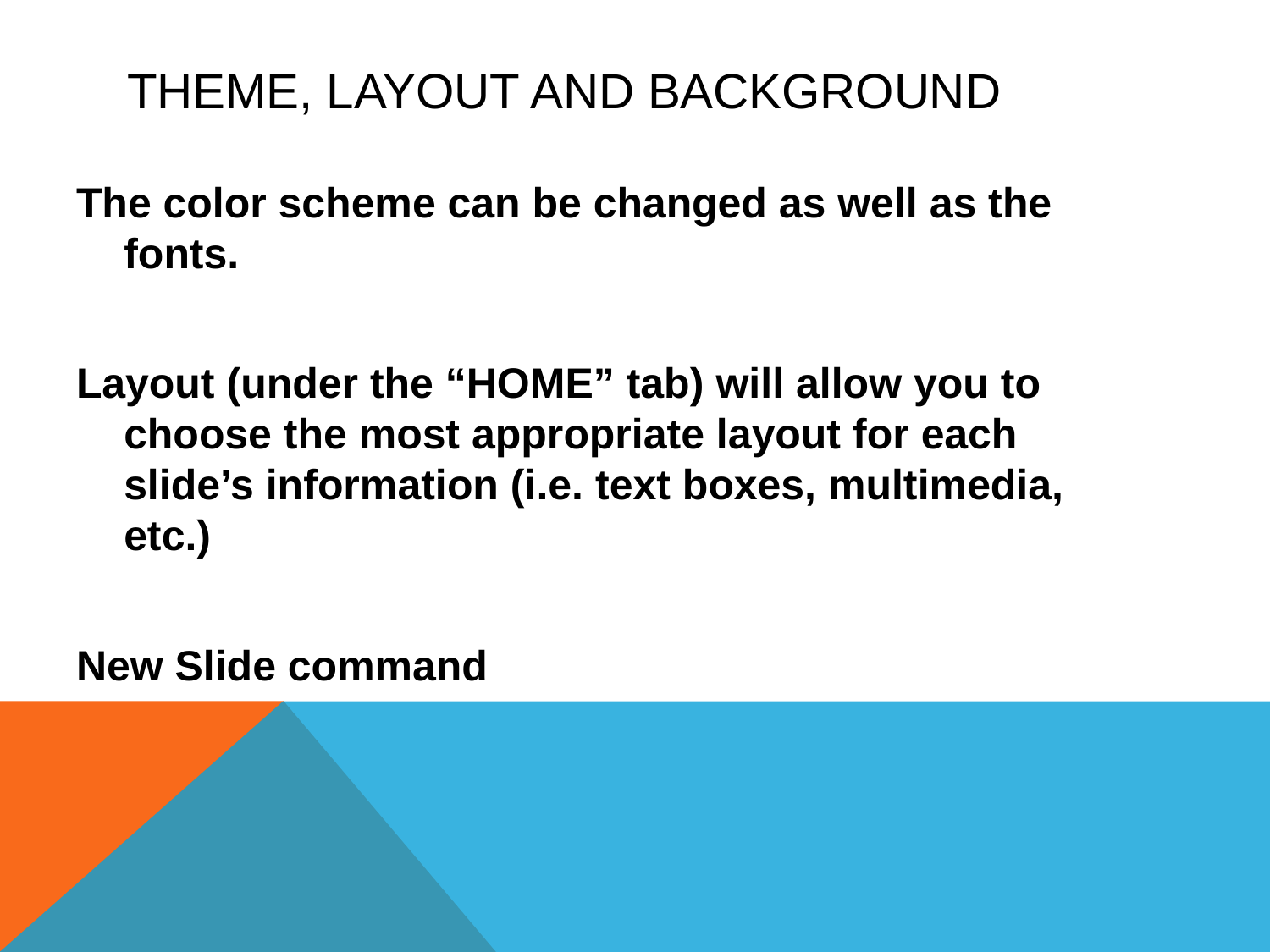

# Theme, Layout and Background
The color scheme can be changed as well as the fonts.

Layout (under the “HOME” tab) will allow you to choose the most appropriate layout for each slide’s information (i.e. text boxes, multimedia, etc.)

New Slide command